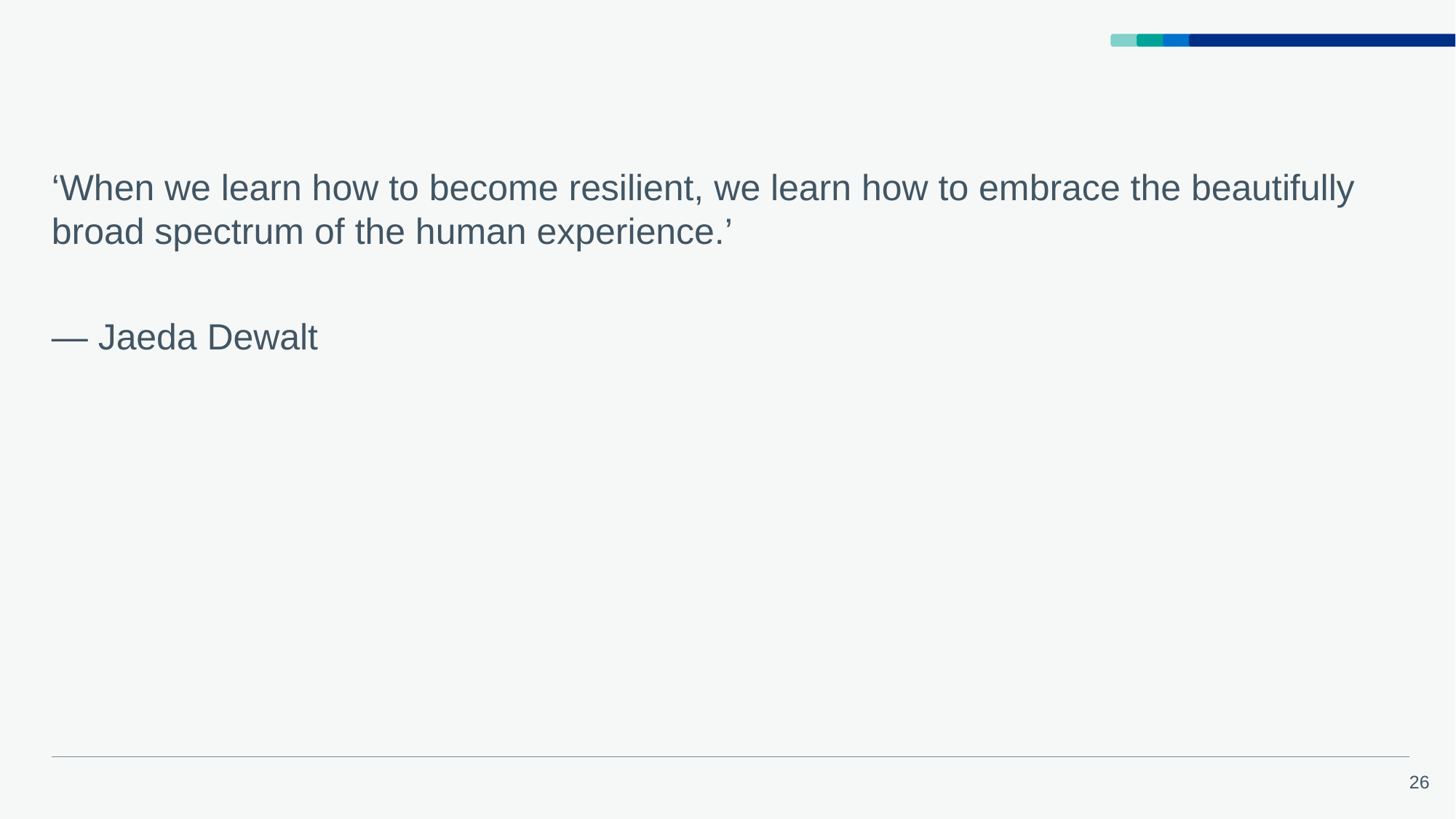

‘When we learn how to become resilient, we learn how to embrace the beautifully broad spectrum of the human experience.’

― Jaeda Dewalt